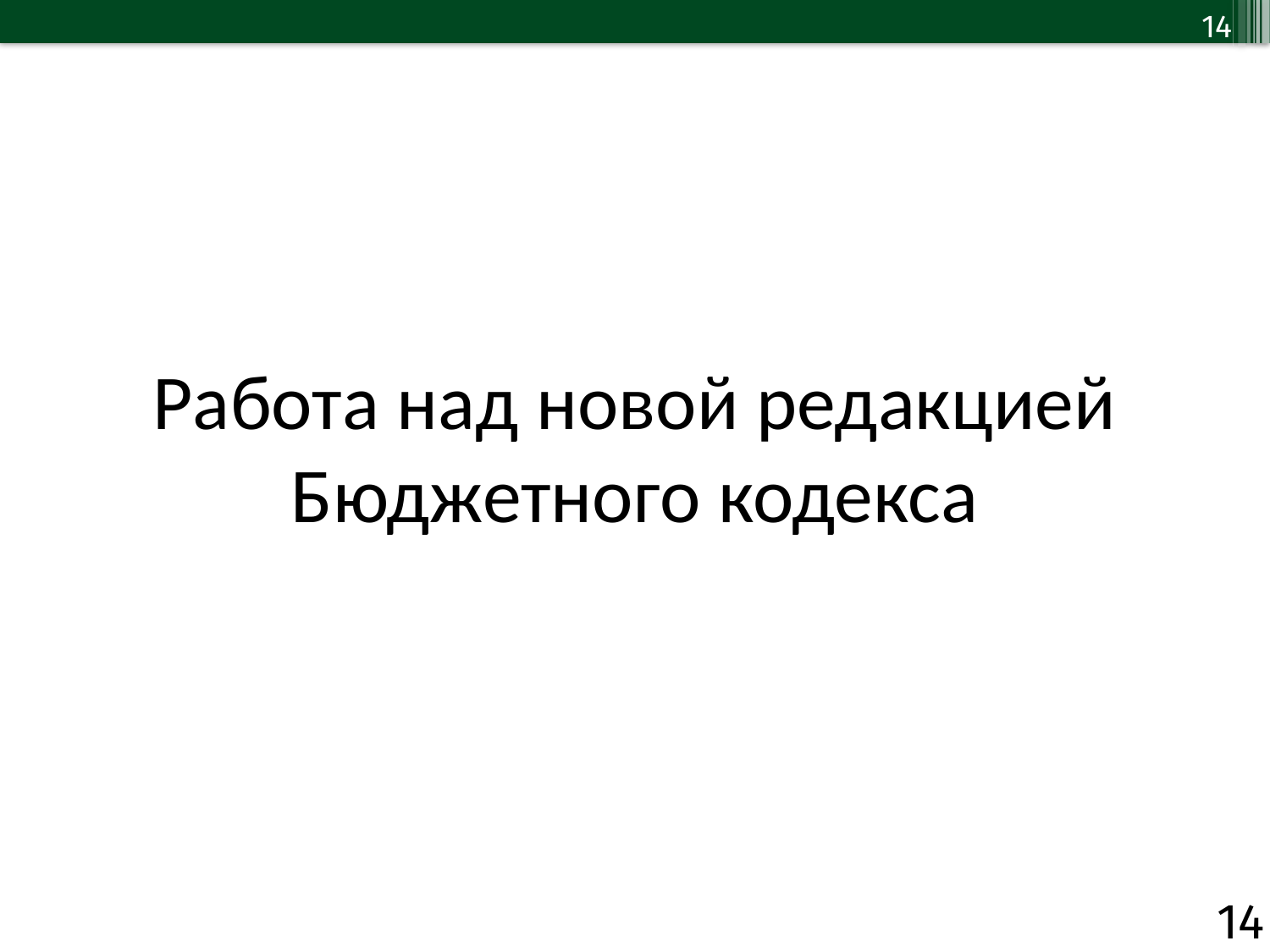

14
Работа над новой редакцией Бюджетного кодекса
14